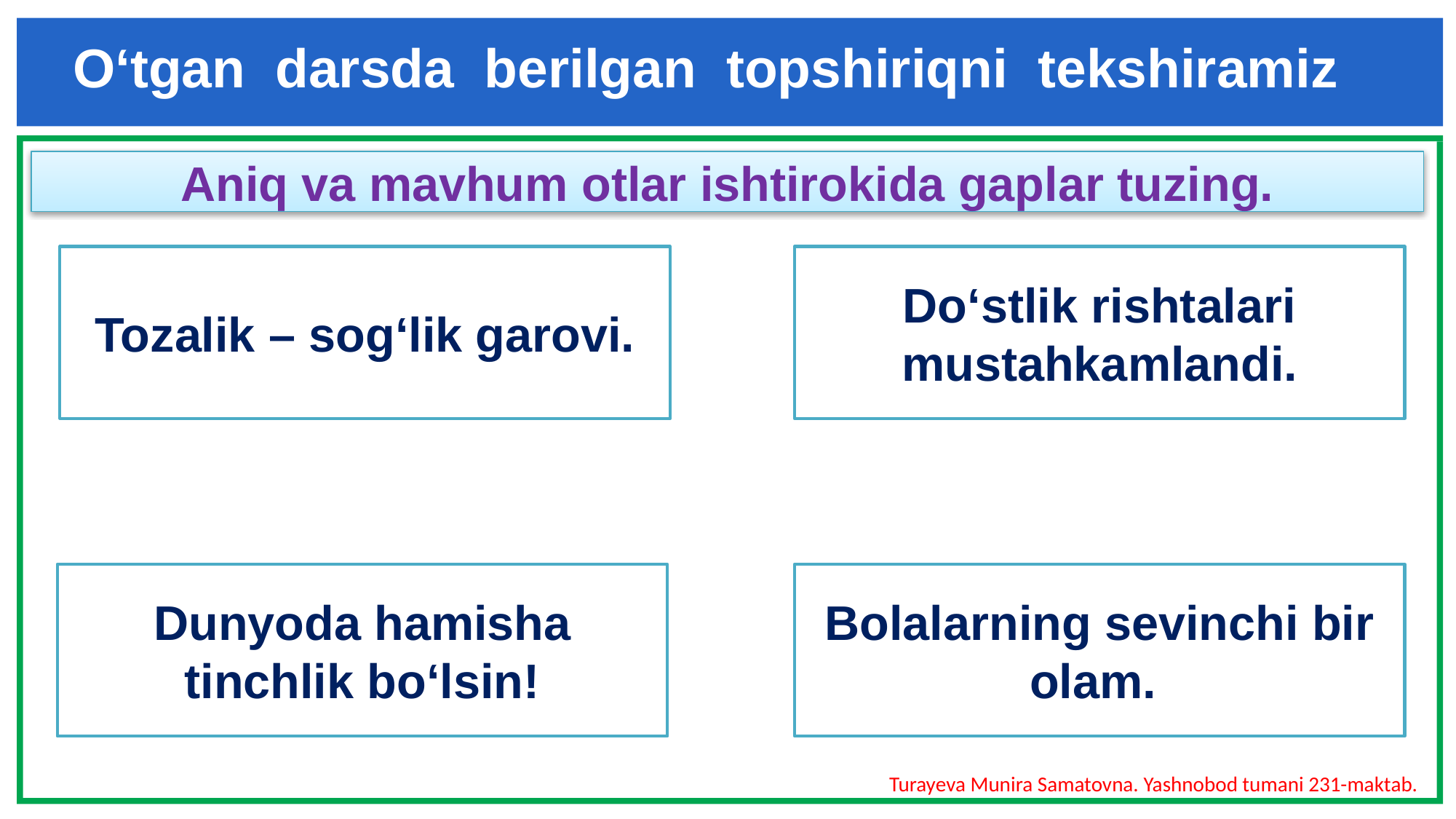

O‘tgan  darsda  berilgan  topshiriqni  tekshiramiz
Aniq va mavhum otlar ishtirokida gaplar tuzing.
Tozalik – sog‘lik garovi.
Do‘stlik rishtalari mustahkamlandi.
Dunyoda hamisha tinchlik bo‘lsin!
Bolalarning sevinchi bir olam.
Turayeva Munira Samatovna. Yashnobod tumani 231-maktab.